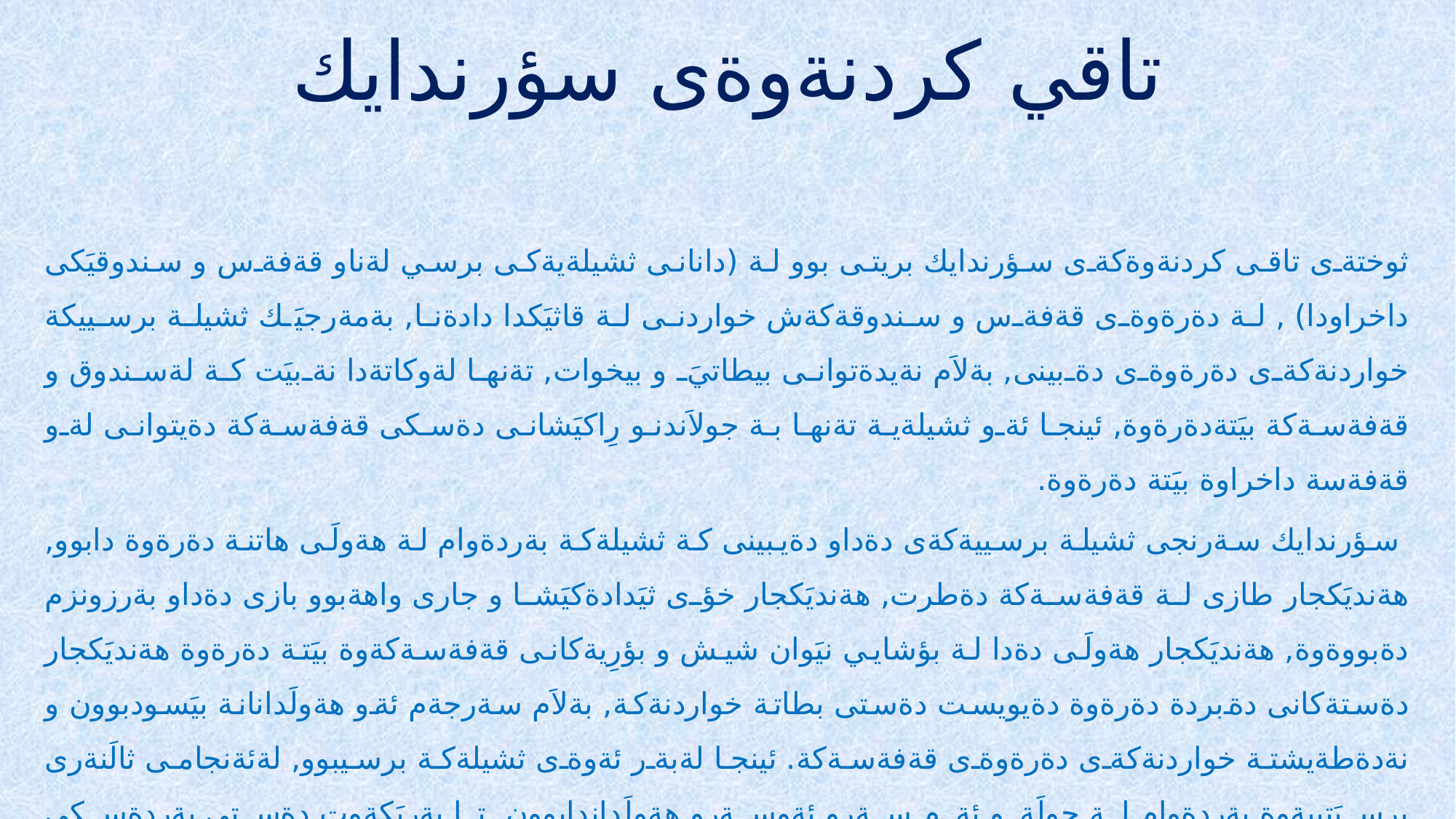

# تاقي كردنةوةی سؤرندايك
ثوختةى تاقى كردنةوةكةى سؤرندايك بريتى بوو لة (دانانى ثشيلةيةكى برسي لةناو قةفةس و سندوقيَكى داخراودا) , لة دةرةوةى قةفةس و سندوقةكةش خواردنى لة قاثيَكدا دادةنا, بةمةرجيَك ثشيلة برسييكة خواردنةكةى دةرةوةى دةبينى, بةلاَم نةيدةتوانى بيطاتيَ و بيخوات, تةنها لةوكاتةدا نةبيَت كة لةسندوق و قةفةسةكة بيَتةدةرةوة, ئينجا ئةو ثشيلةية تةنها بة جولاَندنو رِاكيَشانى دةسكى قةفةسةكة دةيتوانى لةو قةفةسة داخراوة بيَتة دةرةوة.
 سؤرندايك سةرنجى ثشيلة برسييةكةى دةداو دةيبينى كة ثشيلةكة بةردةوام لة هةولَى هاتنة دةرةوة دابوو, هةنديَكجار طازى لة قةفةسةكة دةطرت, هةنديَكجار خؤى ثيَدادةكيَشا و جارى واهةبوو بازى دةداو بةرزونزم دةبووةوة, هةنديَكجار هةولَى دةدا لة بؤشايي نيَوان شيش و بؤرِيةكانى قةفةسةكةوة بيَتة دةرةوة هةنديَكجار دةستةكانى دةبردة دةرةوة دةيويست دةستى بطاتة خواردنةكة, بةلاَم سةرجةم ئةو هةولَدانانة بيَسودبوون و نةدةطةيشتة خواردنةكةى دةرةوةى قةفةسةكة. ئينجا لةبةر ئةوةى ثشيلةكة برسيبوو, لةئةنجامى ثالَنةرى برسيَتييةوة بةردةوام لة جولَةو ئةم سةرو ئةوسةرو هةولَداندابوون, تا بةرِيَكةوت دةستى بةردةسكى قةفةسةكة دةكةويَو دةرطاكة دةكريَتةوةو ثشيلةكة ديَتة دةرةوةو تيَر لة خواردنةكة دةخوات.